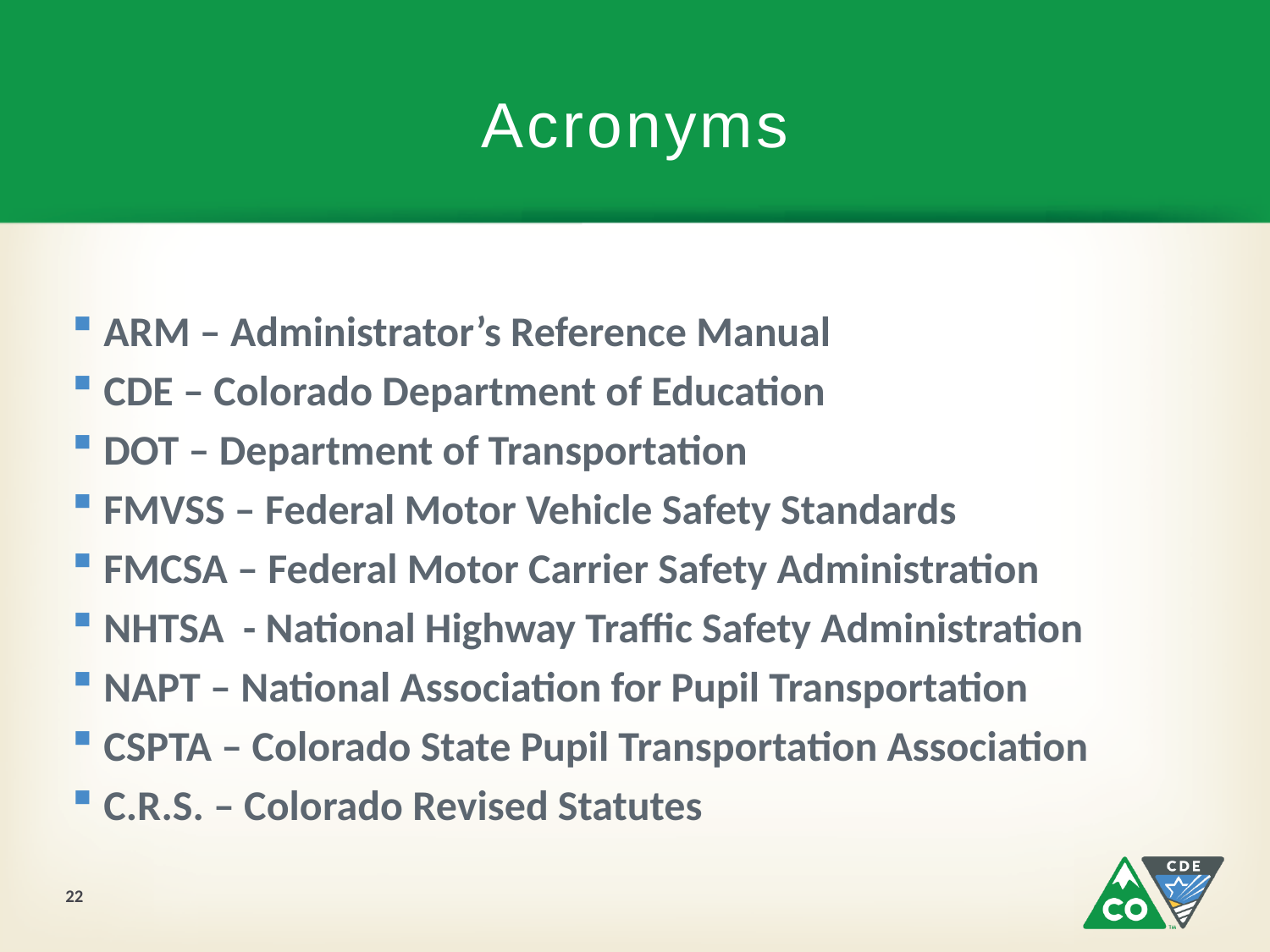

# Acronyms

ARM – Administrator’s Reference Manual
CDE – Colorado Department of Education
DOT – Department of Transportation
FMVSS – Federal Motor Vehicle Safety Standards
FMCSA – Federal Motor Carrier Safety Administration
NHTSA  - National Highway Traffic Safety Administration
NAPT – National Association for Pupil Transportation
CSPTA – Colorado State Pupil Transportation Association
C.R.S. – Colorado Revised Statutes

22